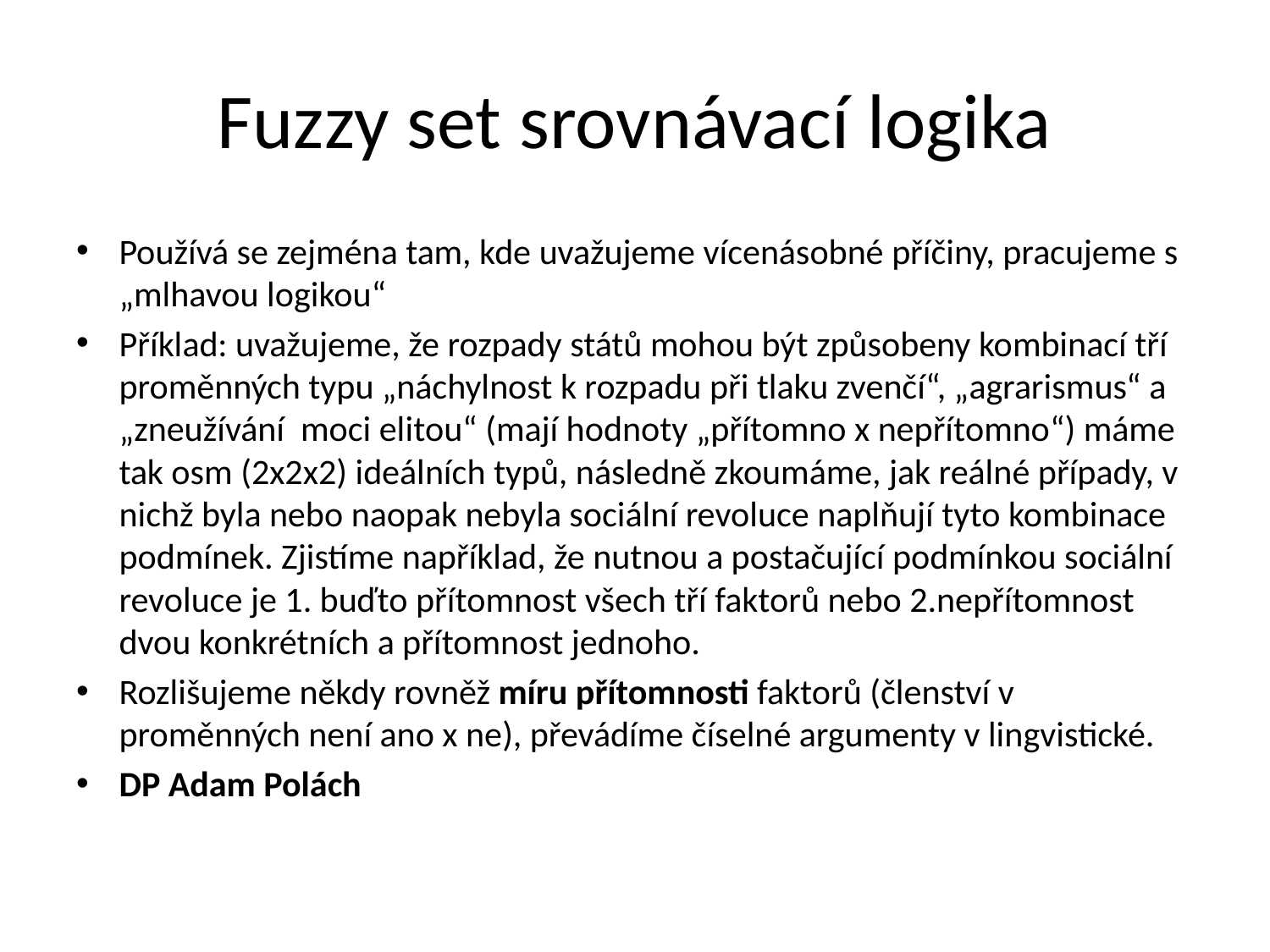

# Fuzzy set srovnávací logika
Používá se zejména tam, kde uvažujeme vícenásobné příčiny, pracujeme s „mlhavou logikou“
Příklad: uvažujeme, že rozpady států mohou být způsobeny kombinací tří proměnných typu „náchylnost k rozpadu při tlaku zvenčí“, „agrarismus“ a „zneužívání  moci elitou“ (mají hodnoty „přítomno x nepřítomno“) máme tak osm (2x2x2) ideálních typů, následně zkoumáme, jak reálné případy, v nichž byla nebo naopak nebyla sociální revoluce naplňují tyto kombinace podmínek. Zjistíme například, že nutnou a postačující podmínkou sociální revoluce je 1. buďto přítomnost všech tří faktorů nebo 2.nepřítomnost dvou konkrétních a přítomnost jednoho.
Rozlišujeme někdy rovněž míru přítomnosti faktorů (členství v proměnných není ano x ne), převádíme číselné argumenty v lingvistické.
DP Adam Polách